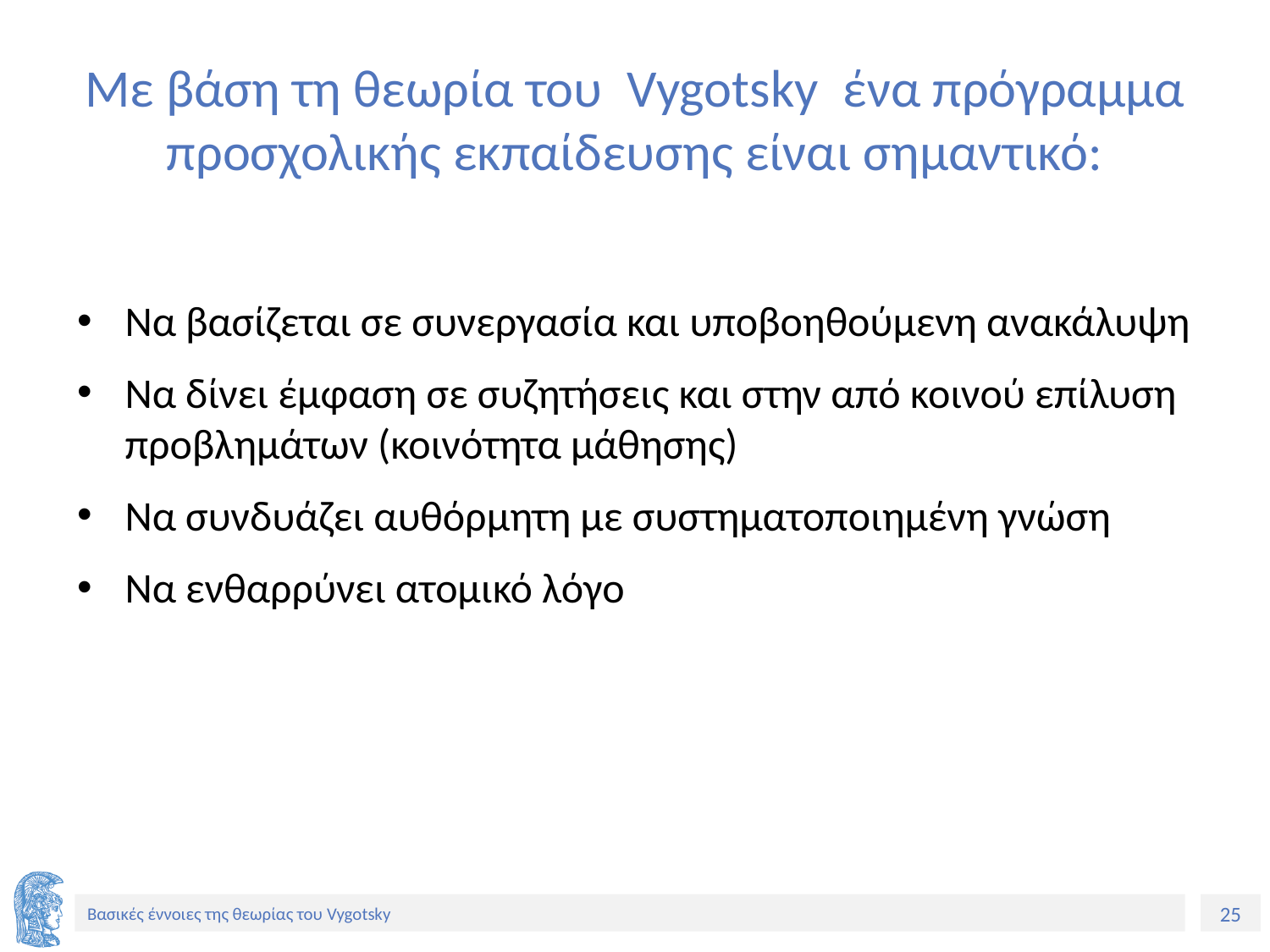

# Με βάση τη θεωρία του  Vygotsky  ένα πρόγραμμα προσχολικής εκπαίδευσης είναι σημαντικό:

Να βασίζεται σε συνεργασία και υποβοηθούμενη ανακάλυψη
Να δίνει έμφαση σε συζητήσεις και στην από κοινού επίλυση προβλημάτων (κοινότητα μάθησης)
Να συνδυάζει αυθόρμητη με συστηματοποιημένη γνώση
Να ενθαρρύνει ατομικό λόγο